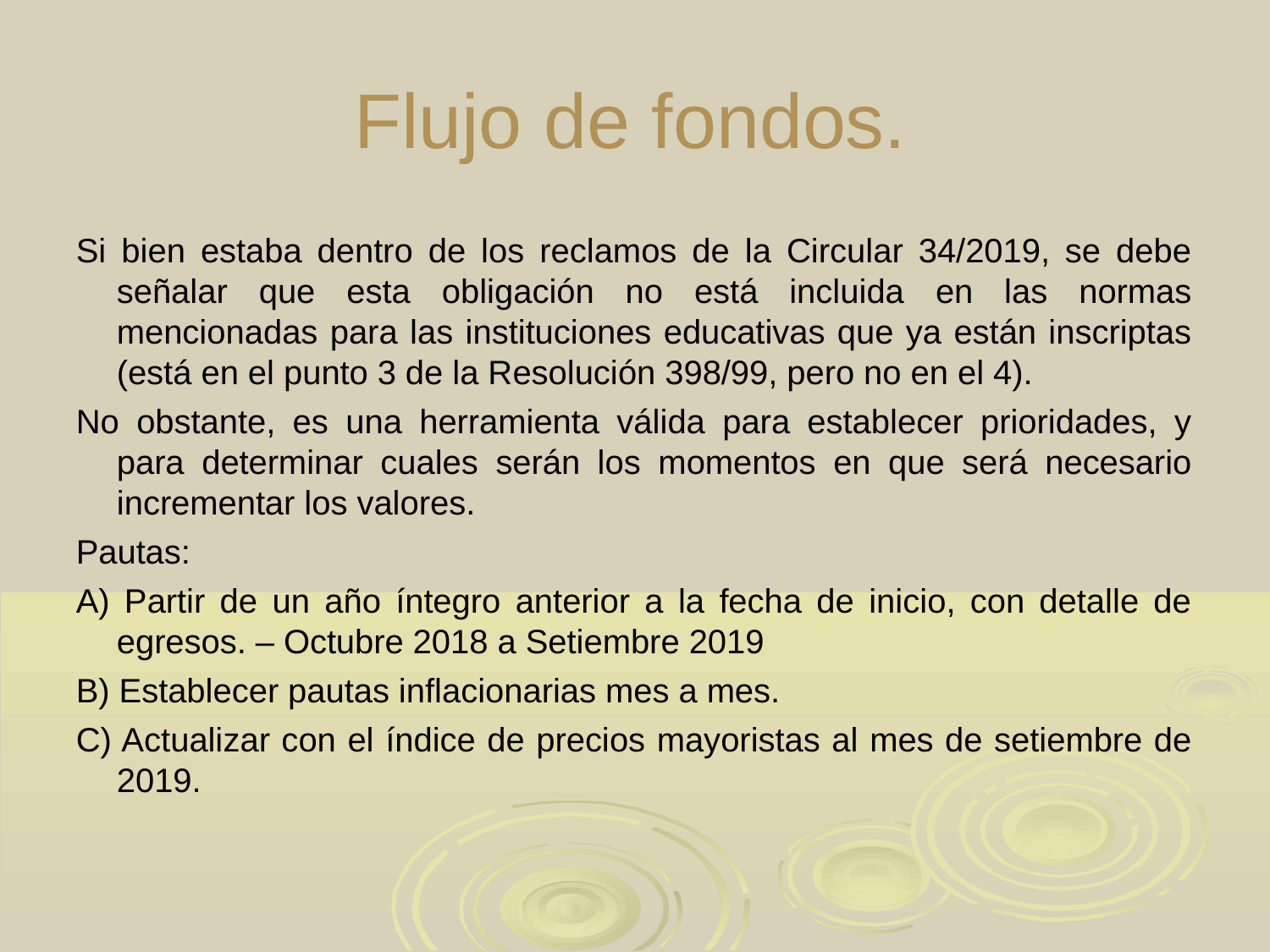

# Flujo de fondos.
Si bien estaba dentro de los reclamos de la Circular 34/2019, se debe señalar que esta obligación no está incluida en las normas mencionadas para las instituciones educativas que ya están inscriptas (está en el punto 3 de la Resolución 398/99, pero no en el 4).
No obstante, es una herramienta válida para establecer prioridades, y para determinar cuales serán los momentos en que será necesario incrementar los valores.
Pautas:
A) Partir de un año íntegro anterior a la fecha de inicio, con detalle de egresos. – Octubre 2018 a Setiembre 2019
B) Establecer pautas inflacionarias mes a mes.
C) Actualizar con el índice de precios mayoristas al mes de setiembre de 2019.